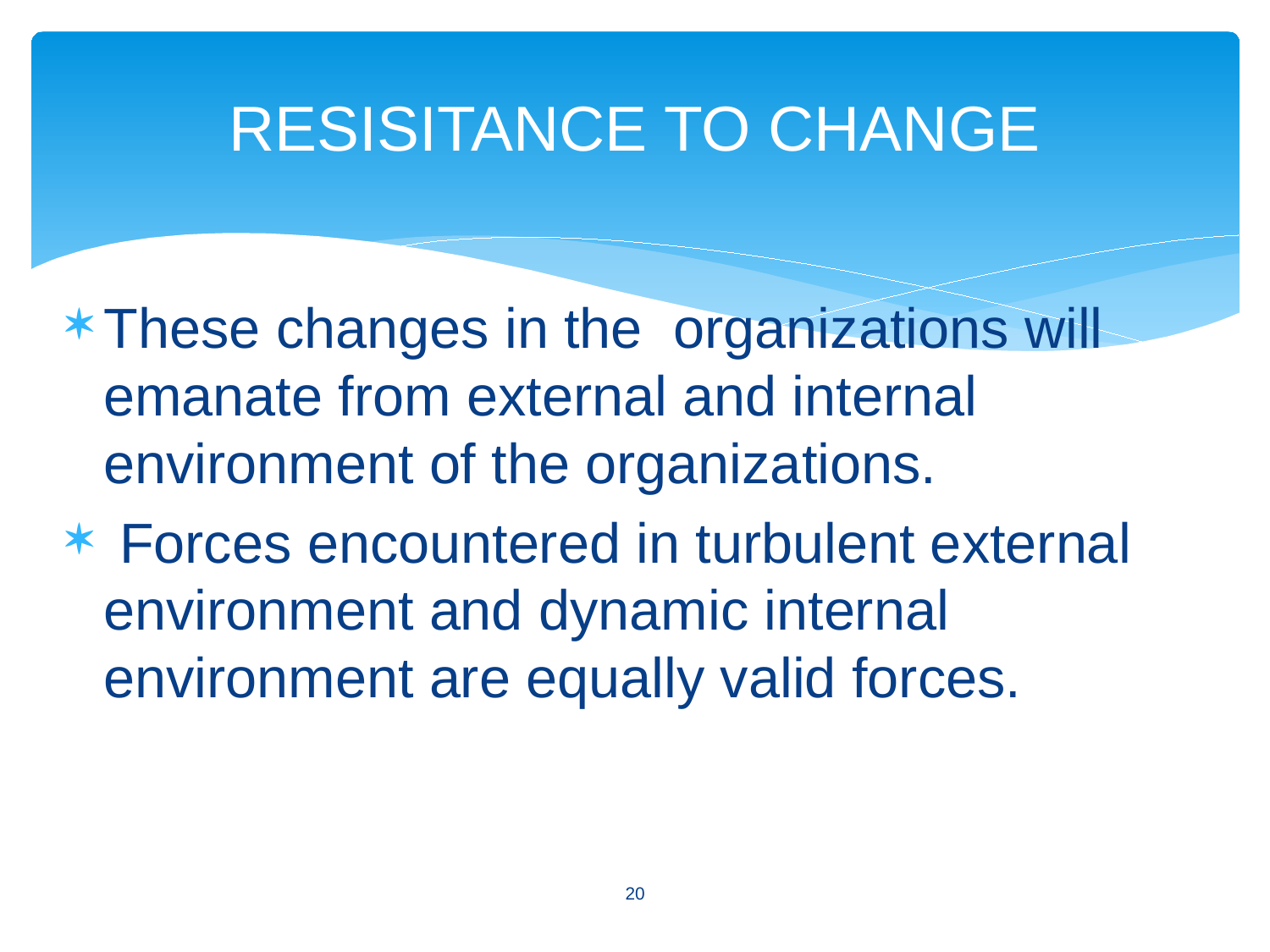

# RESISITANCE TO CHANGE
These changes in the  organizations will  emanate from external and internal environment of the organizations.
 Forces encountered in turbulent external environment and dynamic internal environment are equally valid forces.
20